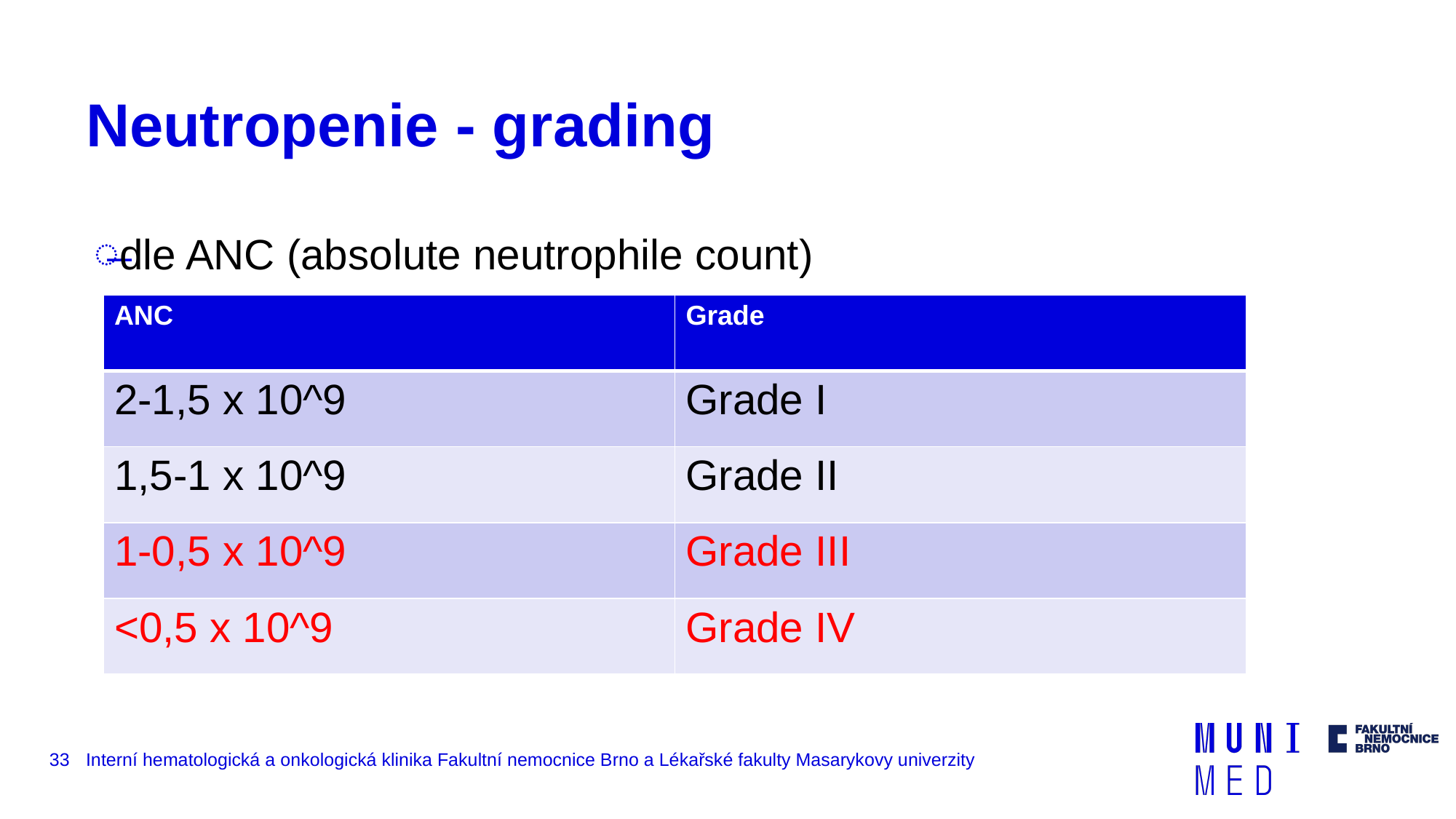

# Neutropenie - grading
dle ANC (absolute neutrophile count)

| ANC | Grade |
| --- | --- |
| 2-1,5 x 10^9 | Grade I |
| 1,5-1 x 10^9 | Grade II |
| 1-0,5 x 10^9 | Grade III |
| <0,5 x 10^9 | Grade IV |
33
Interní hematologická a onkologická klinika Fakultní nemocnice Brno a Lékařské fakulty Masarykovy univerzity